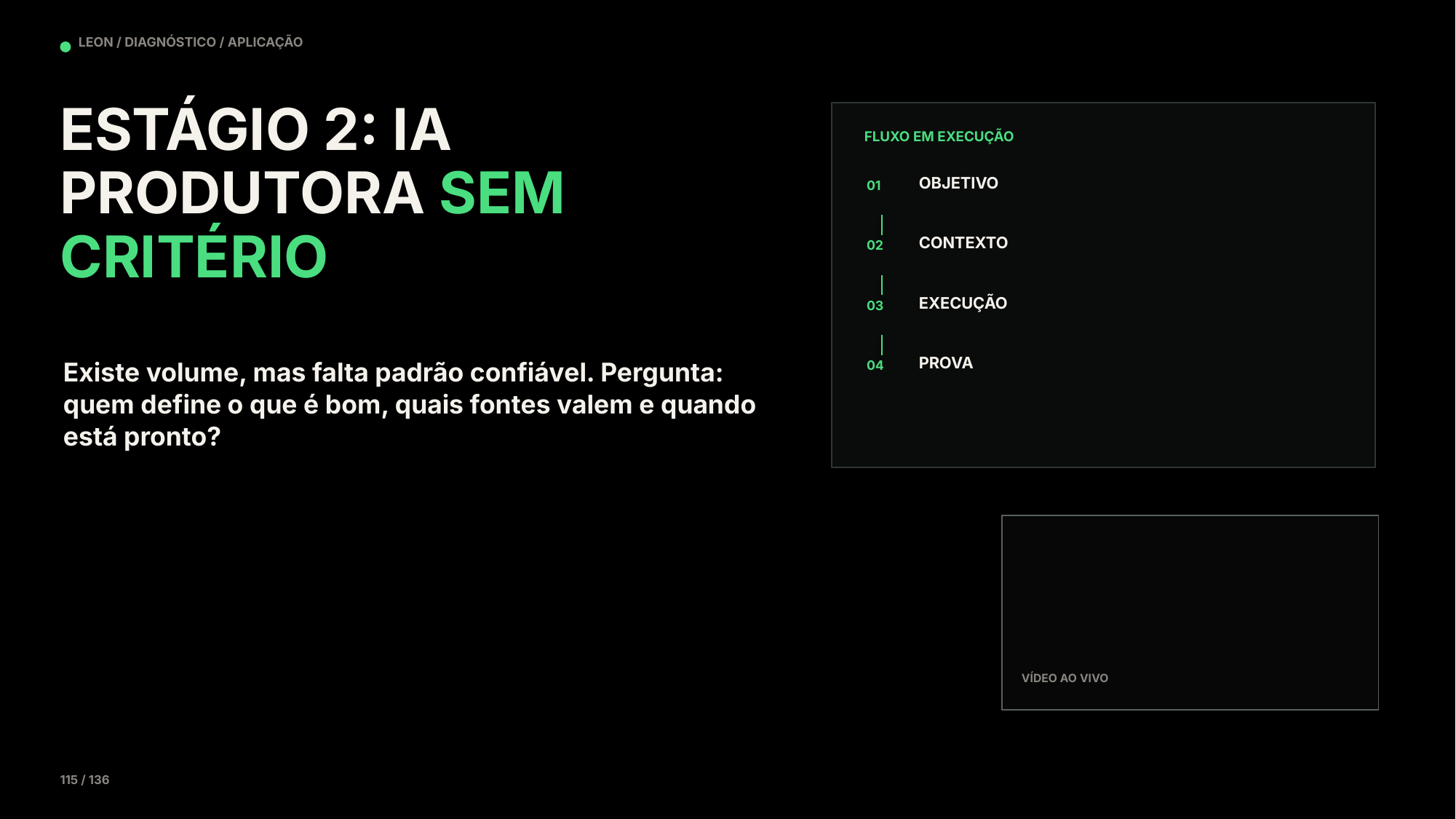

LEON / DIAGNÓSTICO / APLICAÇÃO

ESTÁGIO 2: IA PRODUTORA SEM CRITÉRIO

FLUXO EM EXECUÇÃO
OBJETIVO
01
CONTEXTO
02
EXECUÇÃO
03
PROVA
Existe volume, mas falta padrão confiável. Pergunta: quem define o que é bom, quais fontes valem e quando está pronto?
04

VÍDEO AO VIVO
115 / 136